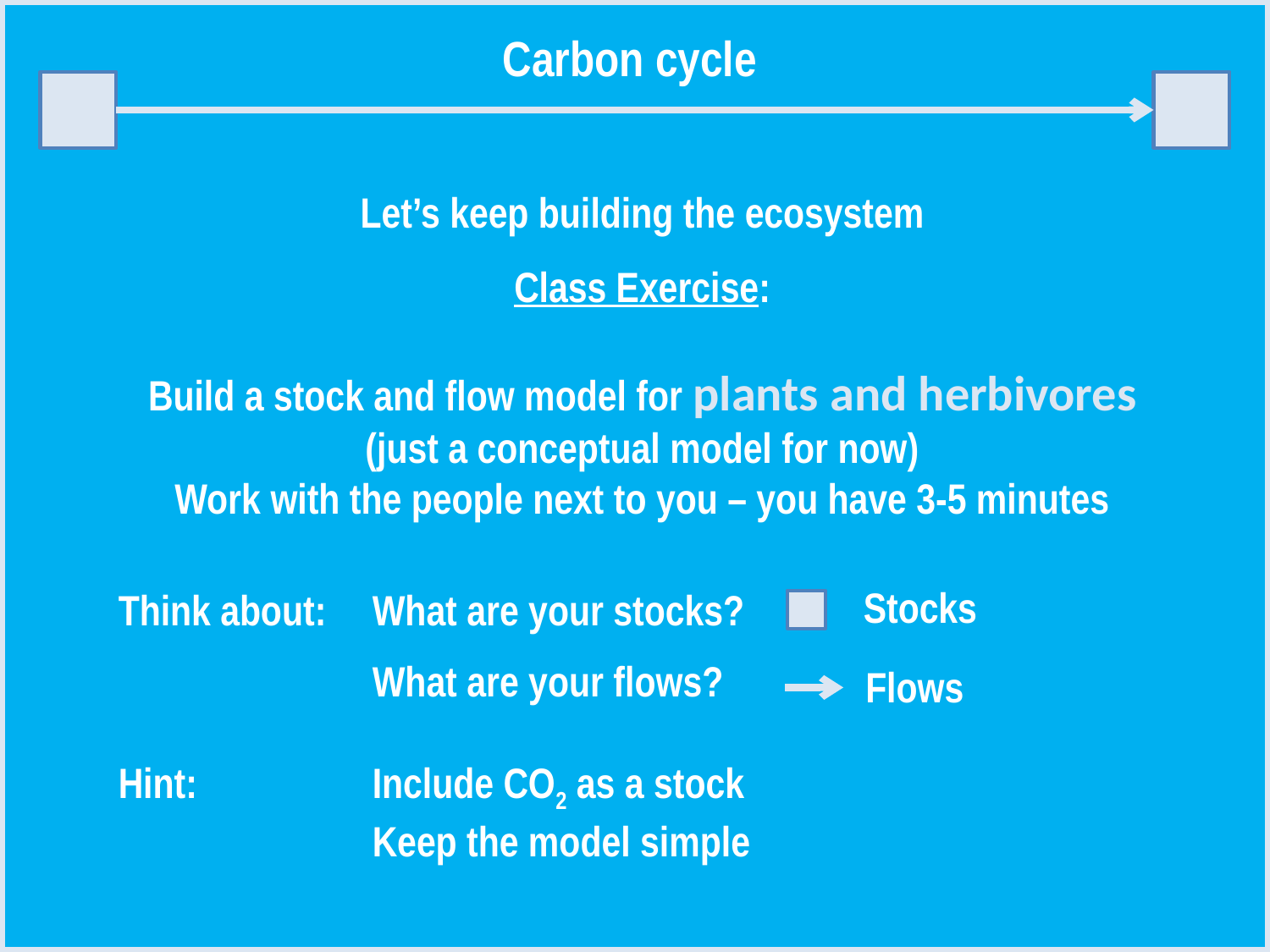

Carbon cycle

Let’s keep building the ecosystem
Class Exercise:

Build a stock and flow model for plants and herbivores
(just a conceptual model for now)
Work with the people next to you – you have 3-5 minutes
Stocks
Think about:	What are your stocks?

		What are your flows?

Hint:		Include CO2 as a stock
		Keep the model simple

Flows